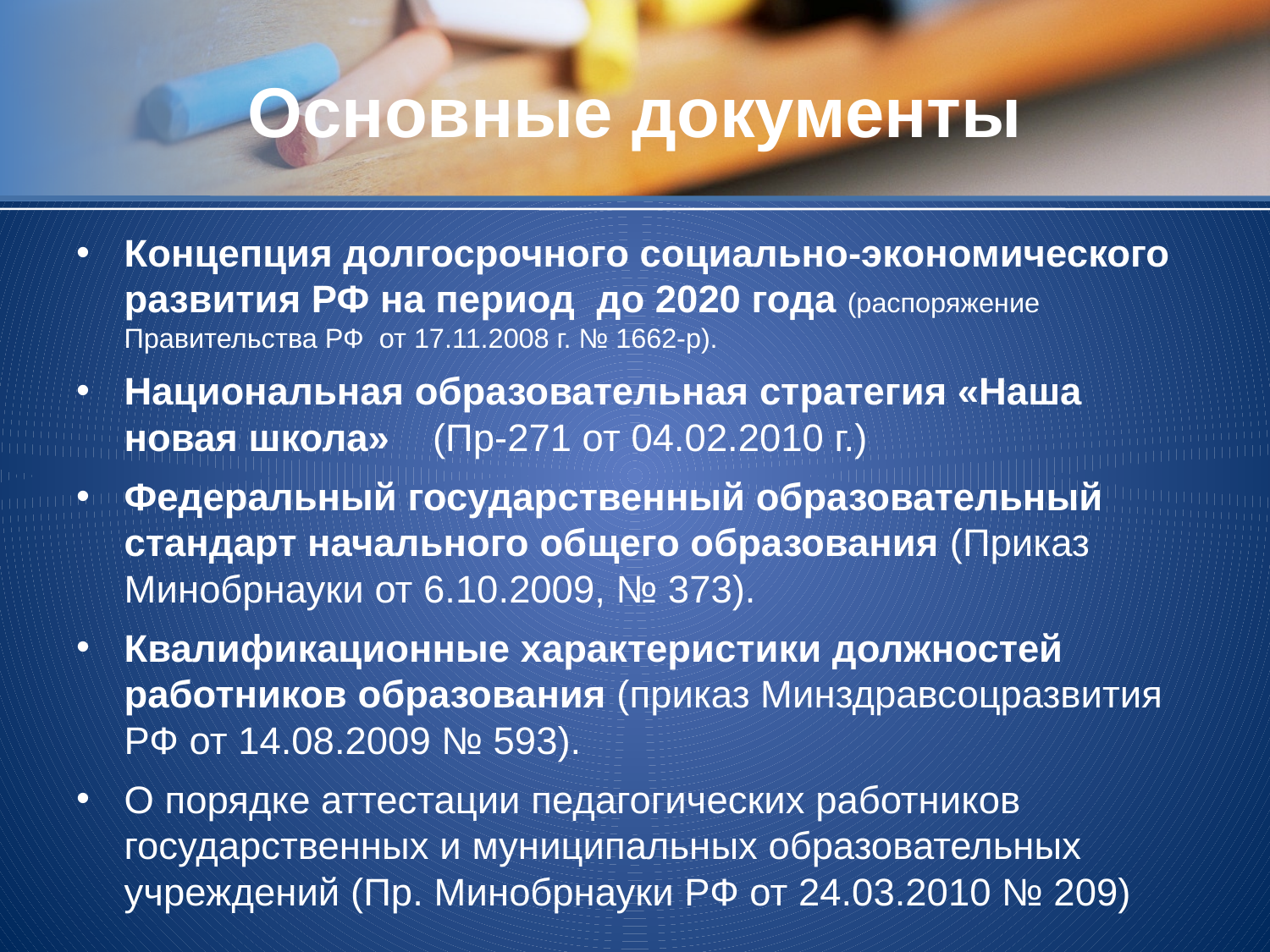

# Основные документы
Концепция долгосрочного социально-экономического развития РФ на период  до 2020 года (распоряжение Правительства РФ  от 17.11.2008 г. № 1662-р).
Национальная образовательная стратегия «Наша новая школа»    (Пр-271 от 04.02.2010 г.)
Федеральный государственный образовательный стандарт начального общего образования (Приказ Минобрнауки от 6.10.2009, № 373).
Квалификационные характеристики должностей работников образования (приказ Минздравсоцразвития РФ от 14.08.2009 № 593).
О порядке аттестации педагогических работников государственных и муниципальных образовательных учреждений (Пр. Минобрнауки РФ от 24.03.2010 № 209)